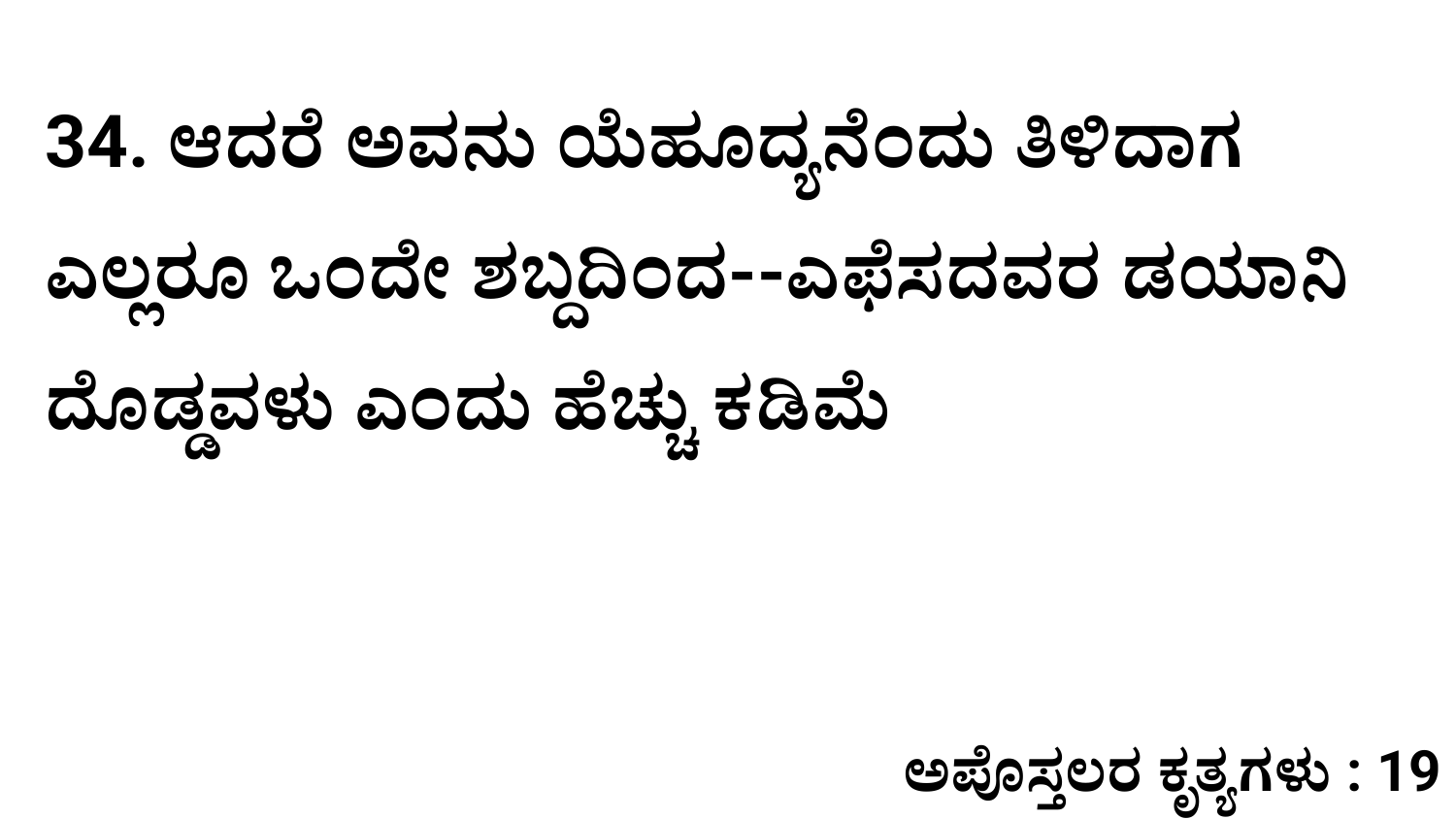

34. ಆದರೆ ಅವನು ಯೆಹೂದ್ಯನೆಂದು ತಿಳಿದಾಗ ಎಲ್ಲರೂ ಒಂದೇ ಶಬ್ದದಿಂದ--ಎಫೆಸದವರ ಡಯಾನಿ ದೊಡ್ಡವಳು ಎಂದು ಹೆಚ್ಚು ಕಡಿಮೆ
ಅಪೊಸ್ತಲರ ಕೃತ್ಯಗಳು : 19